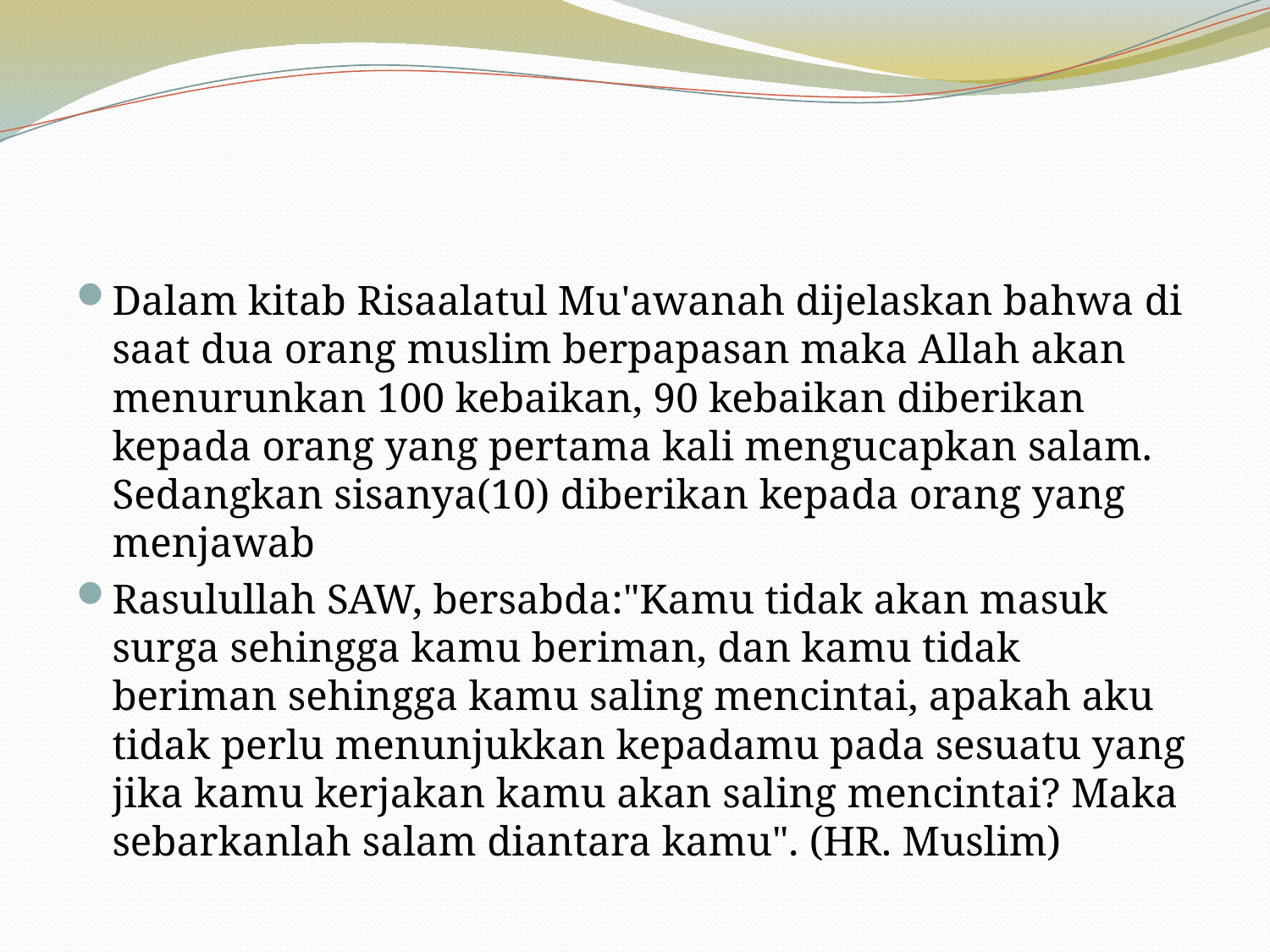

#
Dalam kitab Risaalatul Mu'awanah dijelaskan bahwa di saat dua orang muslim berpapasan maka Allah akan menurunkan 100 kebaikan, 90 kebaikan diberikan kepada orang yang pertama kali mengucapkan salam. Sedangkan sisanya(10) diberikan kepada orang yang menjawab
Rasulullah SAW, bersabda:"Kamu tidak akan masuk surga sehingga kamu beriman, dan kamu tidak beriman sehingga kamu saling mencintai, apakah aku tidak perlu menunjukkan kepadamu pada sesuatu yang jika kamu kerjakan kamu akan saling mencintai? Maka sebarkanlah salam diantara kamu". (HR. Muslim)